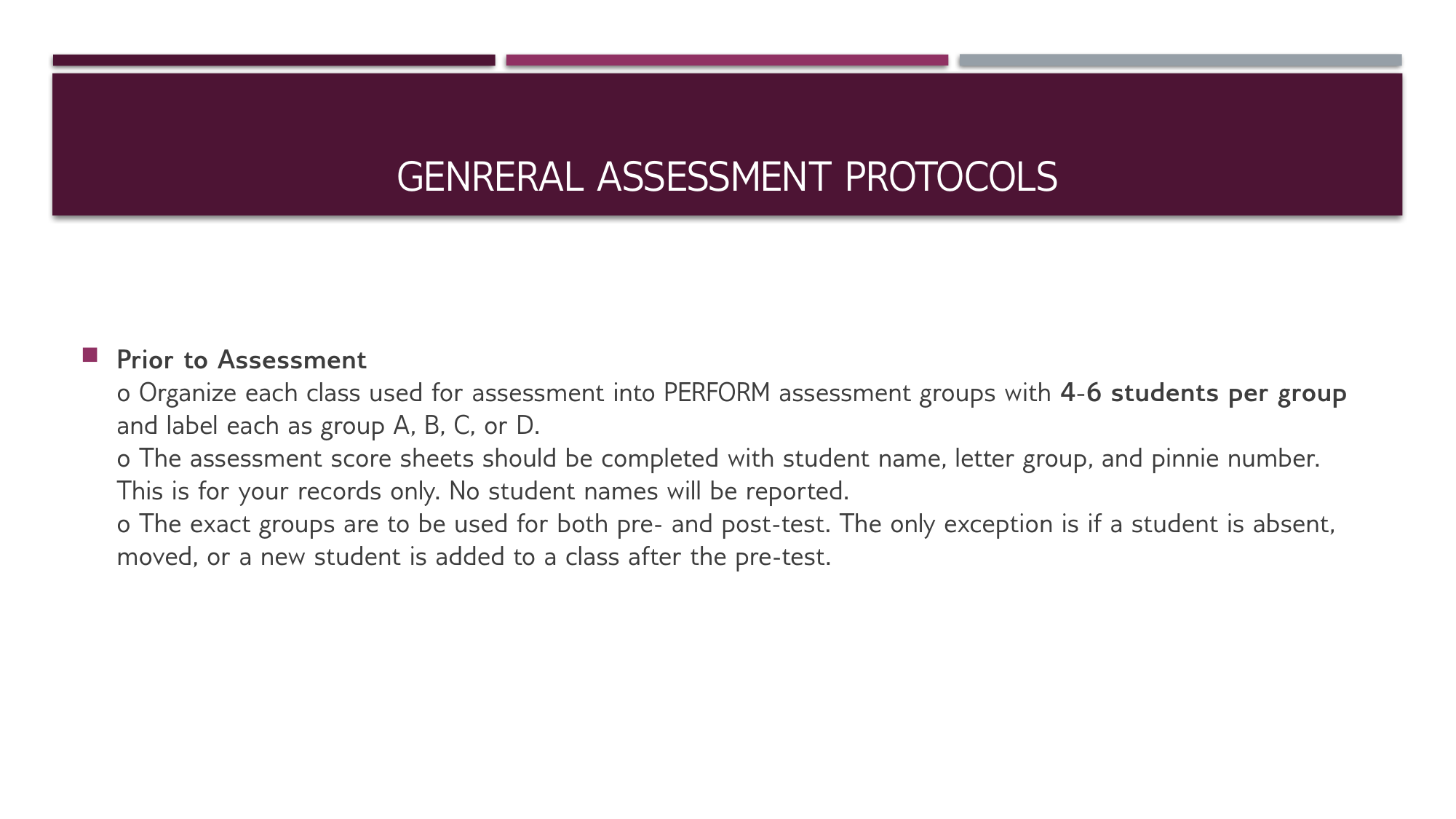

# GENRERAL ASSESSMENT PROTOCOLS
Prior to Assessment
o Organize each class used for assessment into PERFORM assessment groups with 4-6 students per group and label each as group A, B, C, or D.
o The assessment score sheets should be completed with student name, letter group, and pinnie number. This is for your records only. No student names will be reported.
o The exact groups are to be used for both pre- and post-test. The only exception is if a student is absent, moved, or a new student is added to a class after the pre-test.